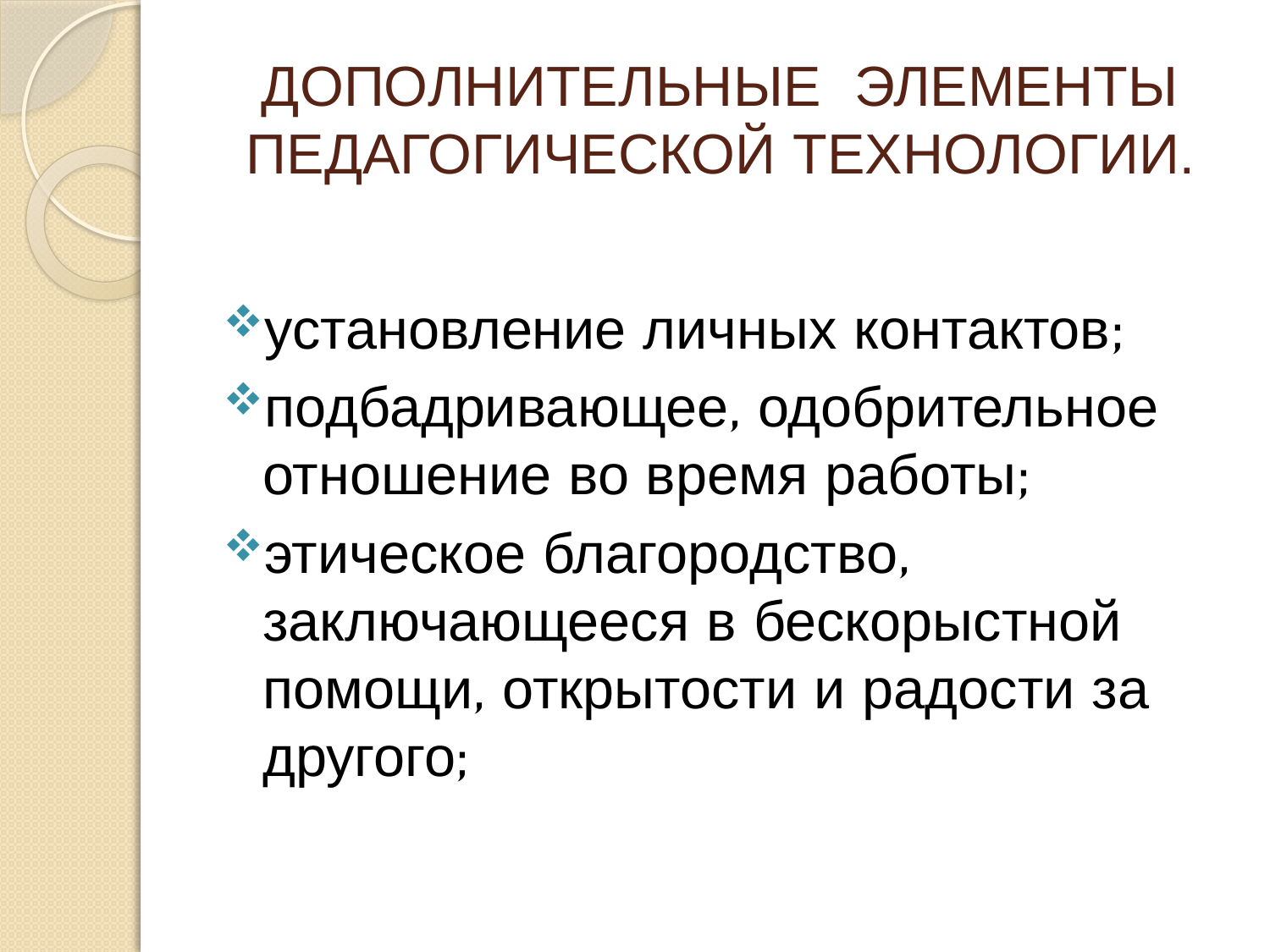

# ДОПОЛНИТЕЛЬНЫЕ  ЭЛЕМЕНТЫ ПЕДАГОГИЧЕСКОЙ ТЕХНОЛОГИИ.
установление личных контактов;
подбадривающее, одобрительное отношение во время работы;
этическое благородство, заключающееся в бескорыстной помощи, открытости и радости за другого;